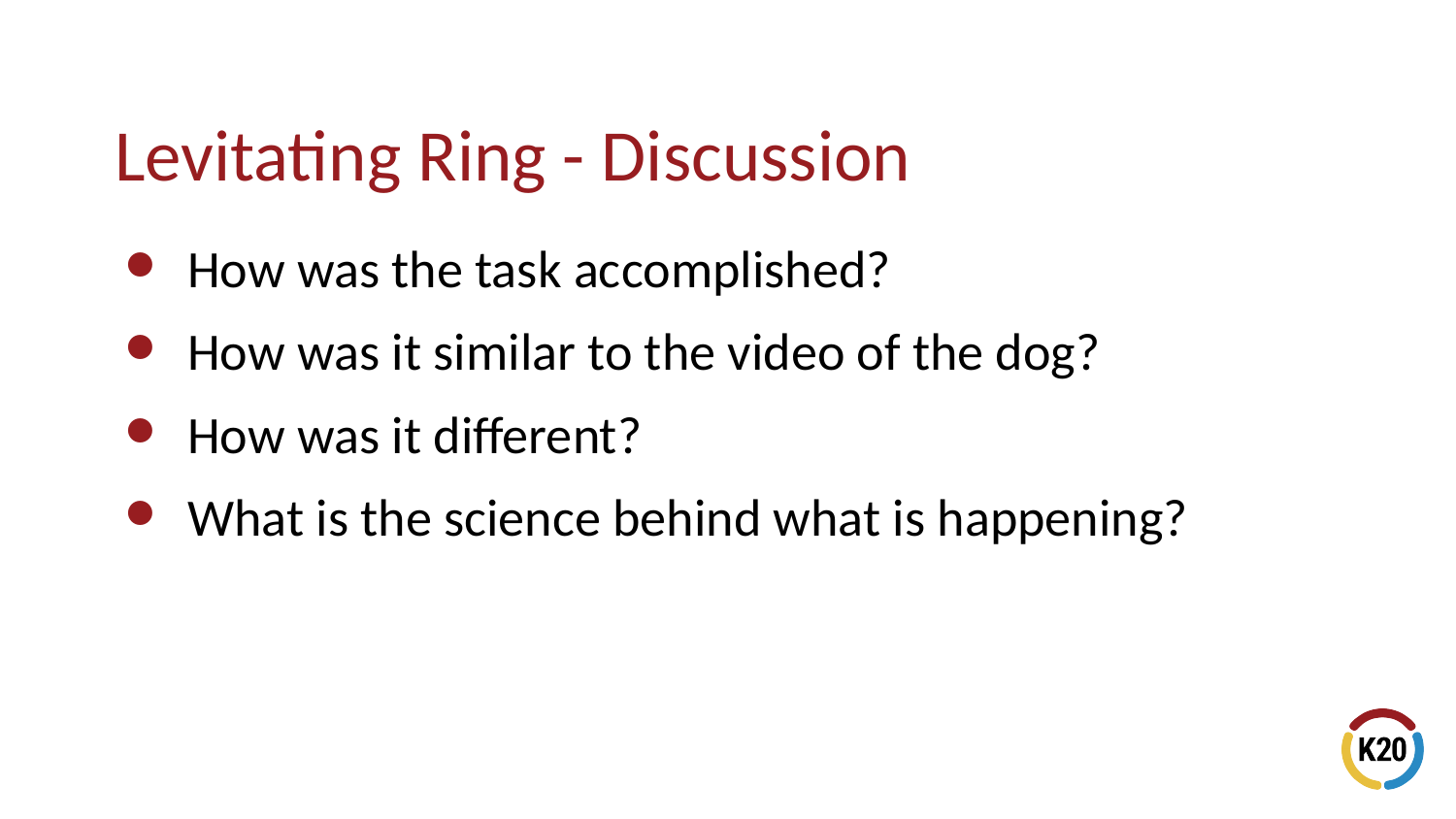

# Levitating Ring - Discussion
How was the task accomplished?
How was it similar to the video of the dog?
How was it different?
What is the science behind what is happening?